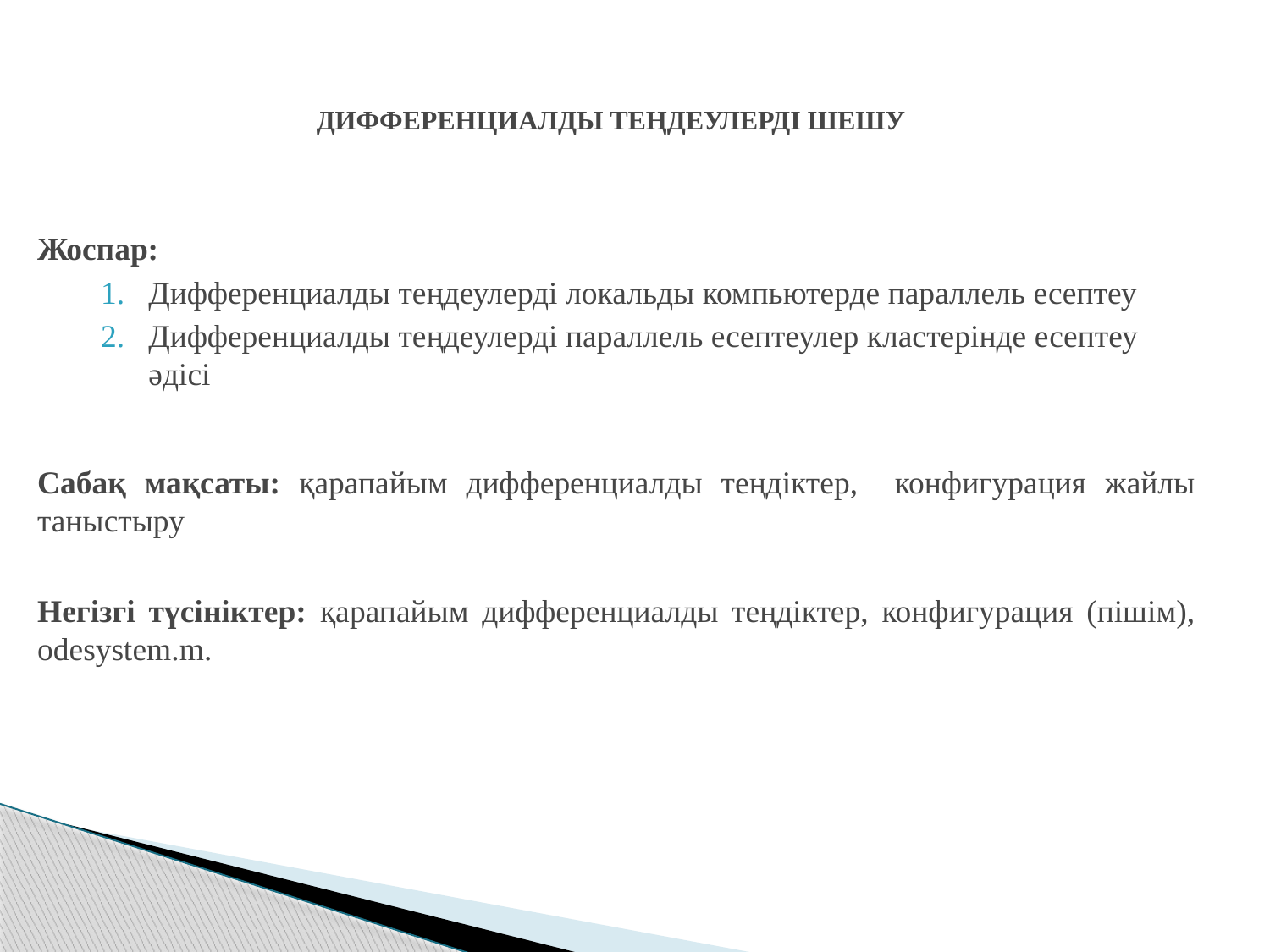

# Дифференциалды теңдеулерді шешу
Жоспар:
Дифференциалды теңдеулерді локальды компьютерде параллель есептеу
Дифференциалды теңдеулерді параллель есептеулер кластерінде есептеу әдісі

Сабақ мақсаты: қарапайым дифференциалды теңдіктер,  конфигурация жайлы таныстыру

Негізгі түсініктер: қарапайым дифференциалды теңдіктер, конфигурация (пішім), odesystem.m.